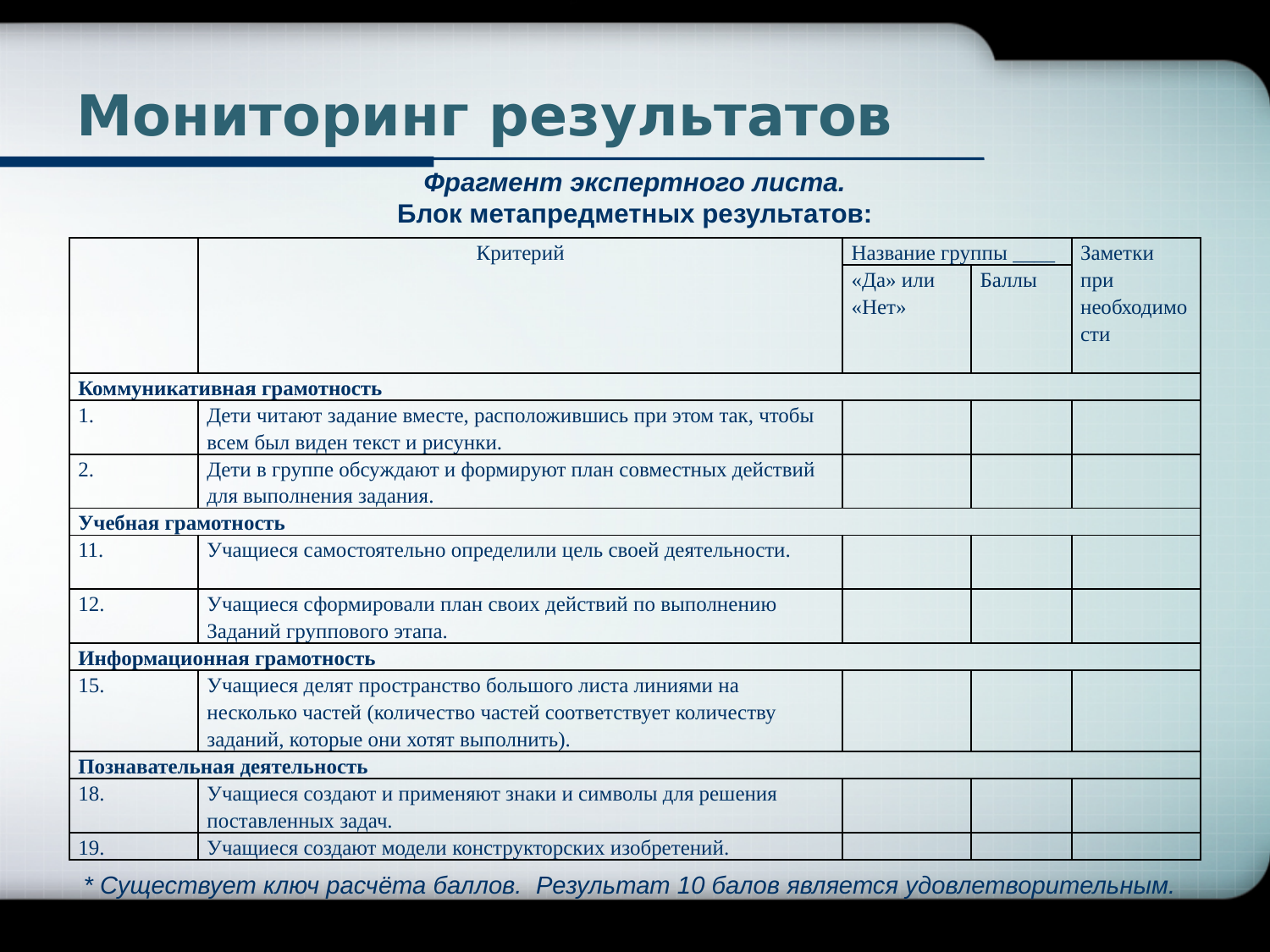

Company Logo
# Мониторинг результатов
Фрагмент экспертного листа.
Блок метапредметных результатов:

|  | Критерий | Название группы \_\_\_\_ |  | Заметки при необходимости |
| --- | --- | --- | --- | --- |
|  |  | «Да» или «Нет» | Баллы |  |
| Коммуникативная грамотность |  |  |  |  |
| 1. | Дети читают задание вместе, расположившись при этом так, чтобы всем был виден текст и рисунки. |  |  |  |
| 2. | Дети в группе обсуждают и формируют план совместных действий для выполнения задания. |  |  |  |
| Учебная грамотность |  |  |  |  |
| 11. | Учащиеся самостоятельно определили цель своей деятельности. |  |  |  |
| 12. | Учащиеся сформировали план своих действий по выполнению Заданий группового этапа. |  |  |  |
| Информационная грамотность |  |  |  |  |
| 15. | Учащиеся делят пространство большого листа линиями на несколько частей (количество частей соответствует количеству заданий, которые они хотят выполнить). |  |  |  |
| Познавательная деятельность |  |  |  |  |
| 18. | Учащиеся создают и применяют знаки и символы для решения поставленных задач. |  |  |  |
| 19. | Учащиеся создают модели конструкторских изобретений. |  |  |  |
* Существует ключ расчёта баллов.  Результат 10 балов является удовлетворительным.